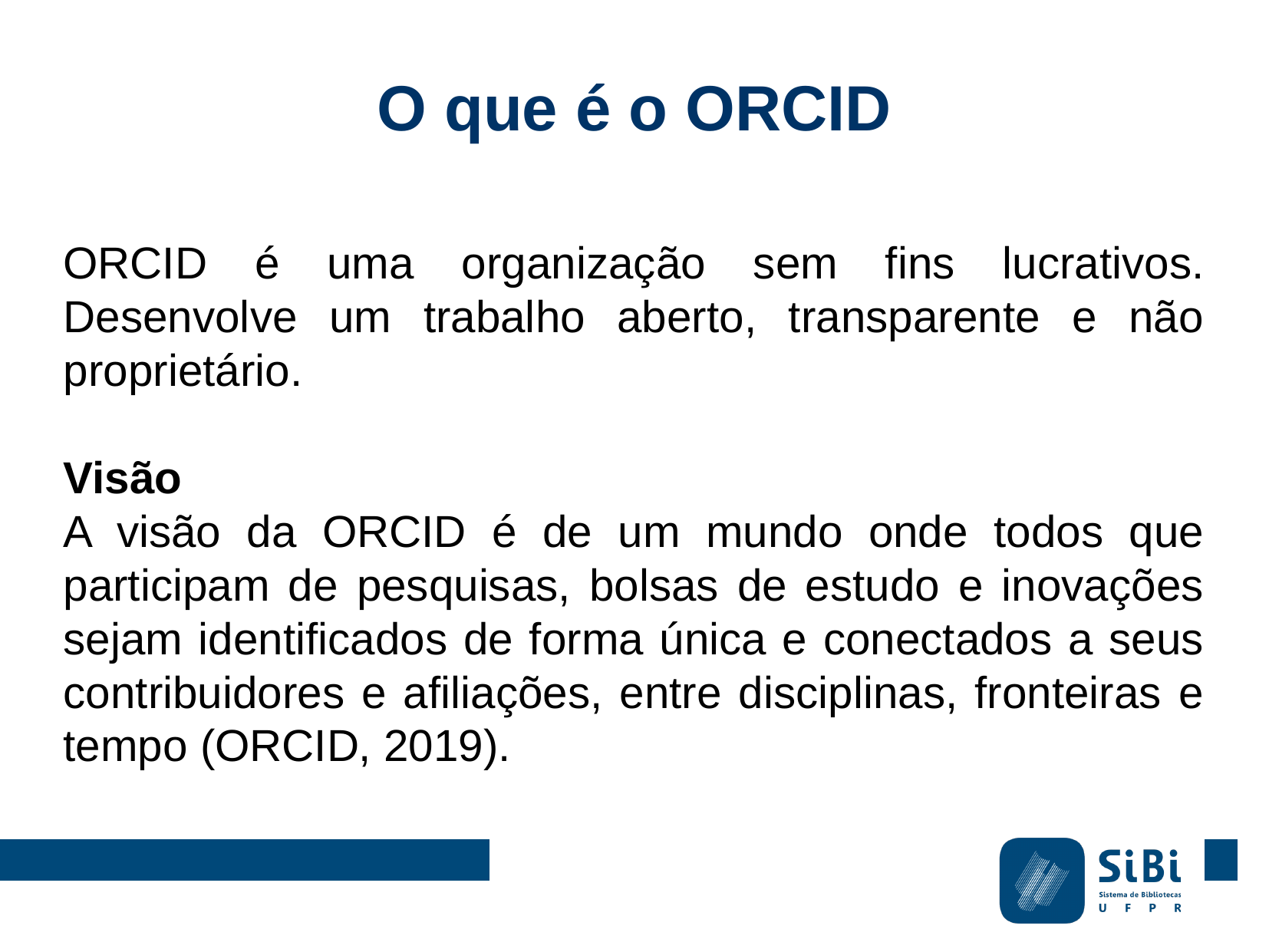

O que é o ORCID
ORCID é uma organização sem fins lucrativos. Desenvolve um trabalho aberto, transparente e não proprietário.

Visão
A visão da ORCID é de um mundo onde todos que participam de pesquisas, bolsas de estudo e inovações sejam identificados de forma única e conectados a seus contribuidores e afiliações, entre disciplinas, fronteiras e tempo (ORCID, 2019).